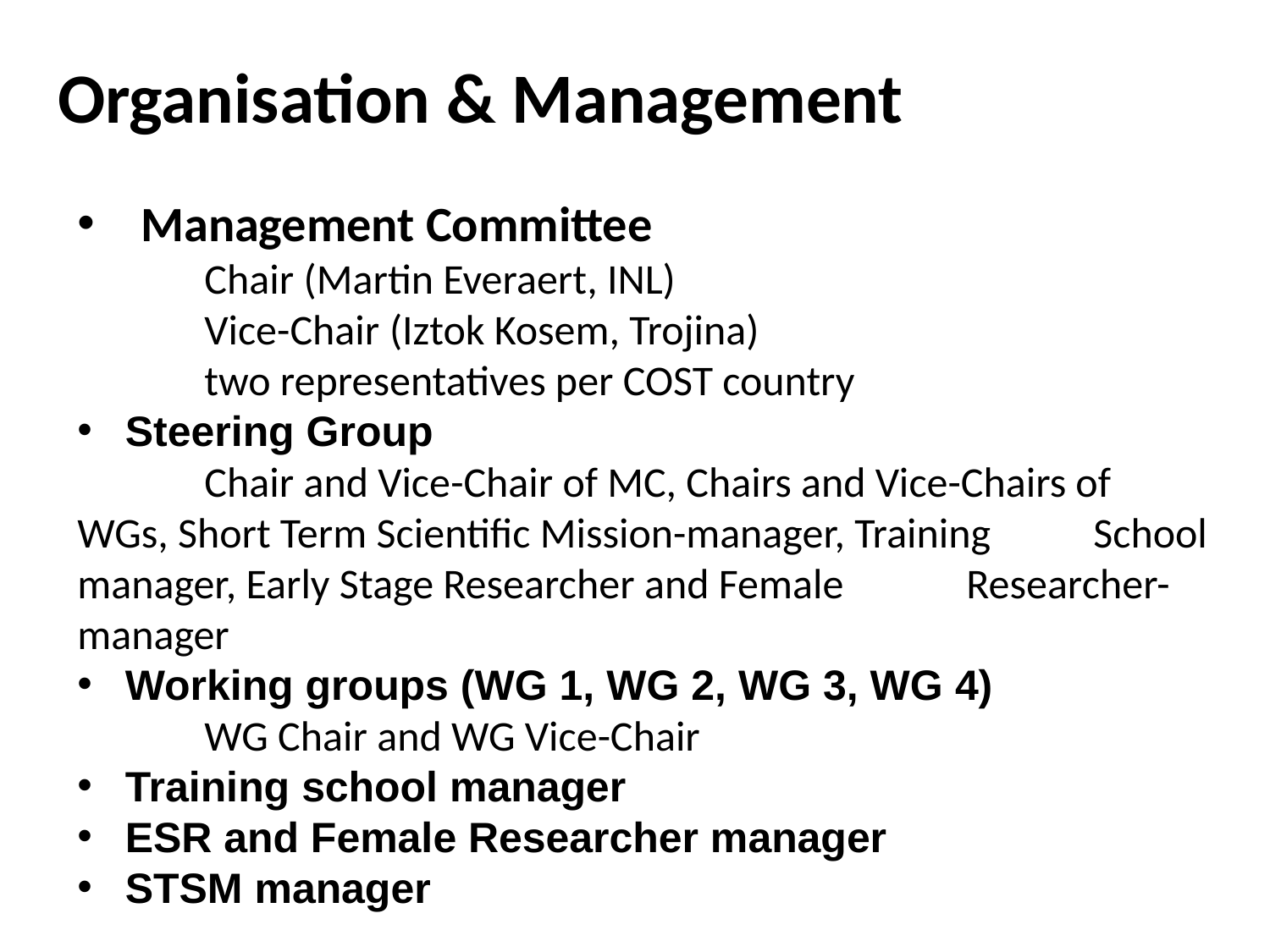

# Organisation & Management
Management Committee
	Chair (Martin Everaert, INL)
	Vice-Chair (Iztok Kosem, Trojina)
	two representatives per COST country
Steering Group
	Chair and Vice-Chair of MC, Chairs and Vice-Chairs of 	WGs, Short Term Scientific Mission-manager, Training 	School manager, Early Stage Researcher and Female 	Researcher-manager
Working groups (WG 1, WG 2, WG 3, WG 4)
	WG Chair and WG Vice-Chair
Training school manager
ESR and Female Researcher manager
STSM manager